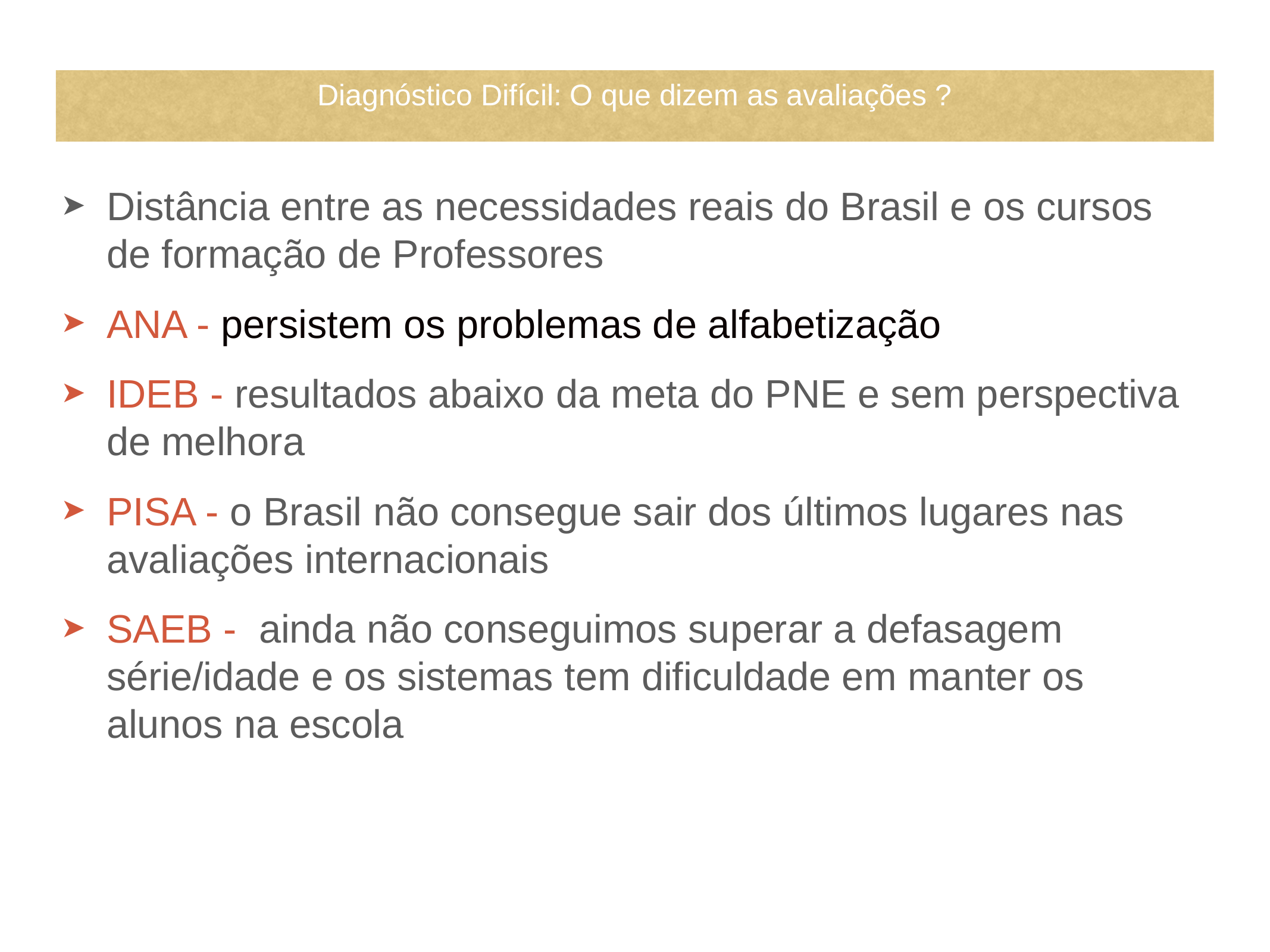

# Diagnóstico Difícil: O que dizem as avaliações ?

Distância entre as necessidades reais do Brasil e os cursos de formação de Professores
ANA - persistem os problemas de alfabetização
IDEB - resultados abaixo da meta do PNE e sem perspectiva de melhora
PISA - o Brasil não consegue sair dos últimos lugares nas avaliações internacionais
SAEB -  ainda não conseguimos superar a defasagem série/idade e os sistemas tem dificuldade em manter os alunos na escola